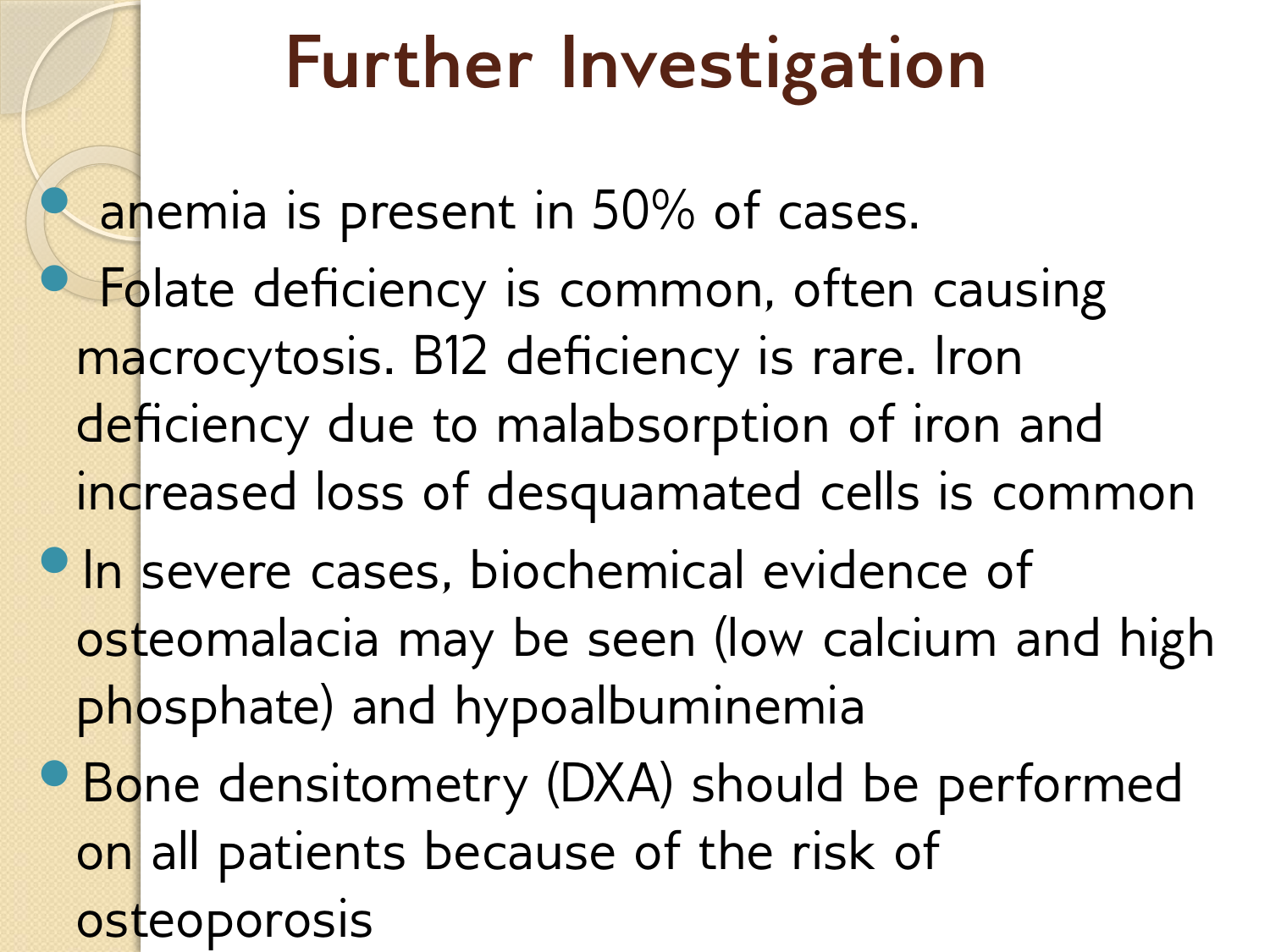

# Further Investigation
 anemia is present in 50% of cases.
 Folate deficiency is common, often causing macrocytosis. B12 deficiency is rare. Iron deficiency due to malabsorption of iron and increased loss of desquamated cells is common
In severe cases, biochemical evidence of osteomalacia may be seen (low calcium and high phosphate) and hypoalbuminemia
Bone densitometry (DXA) should be performed on all patients because of the risk of osteoporosis